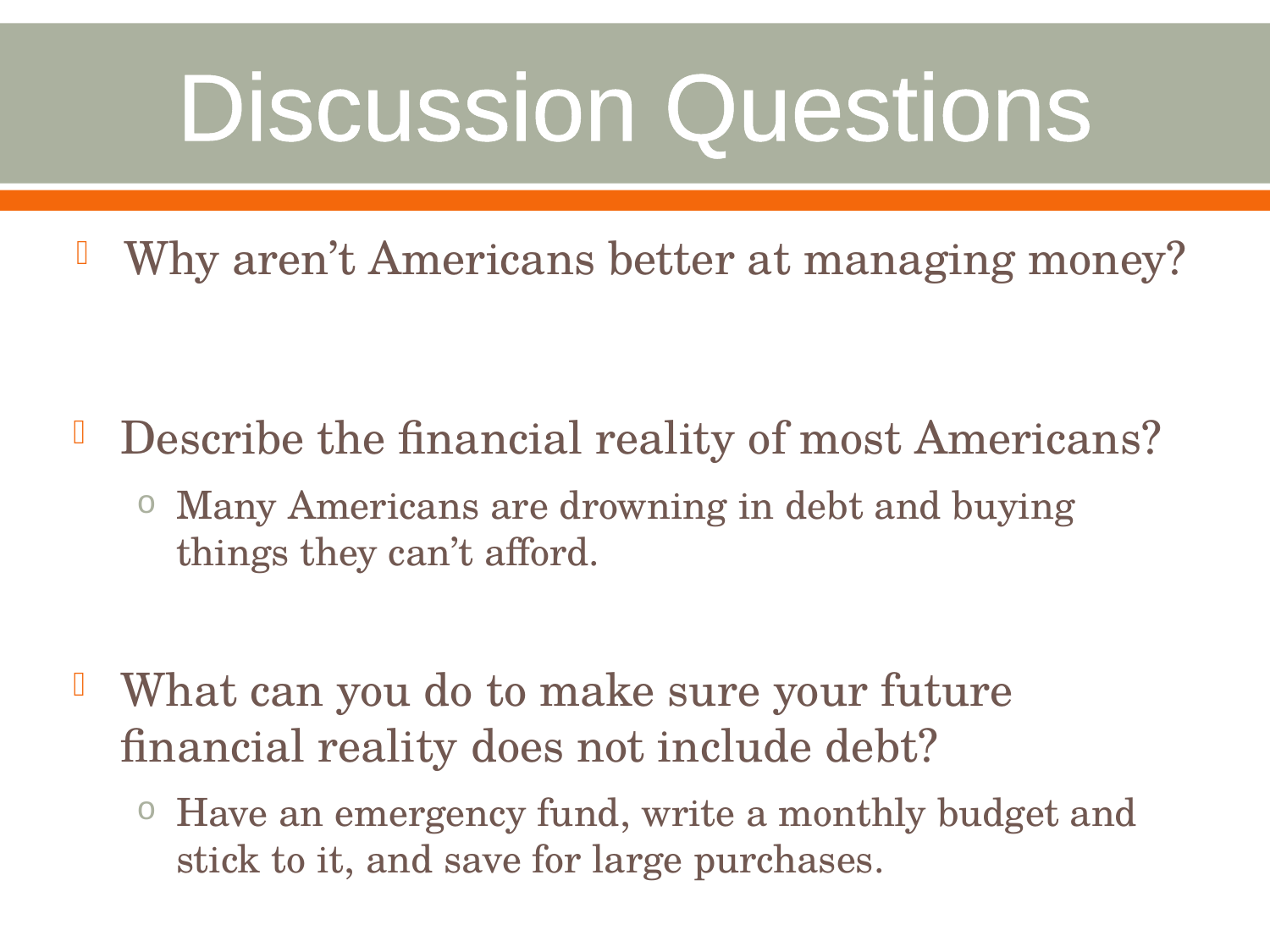

# Discussion Questions
Why aren’t Americans better at managing money?
Describe the financial reality of most Americans?
Many Americans are drowning in debt and buying things they can’t afford.
What can you do to make sure your future financial reality does not include debt?
Have an emergency fund, write a monthly budget and stick to it, and save for large purchases.